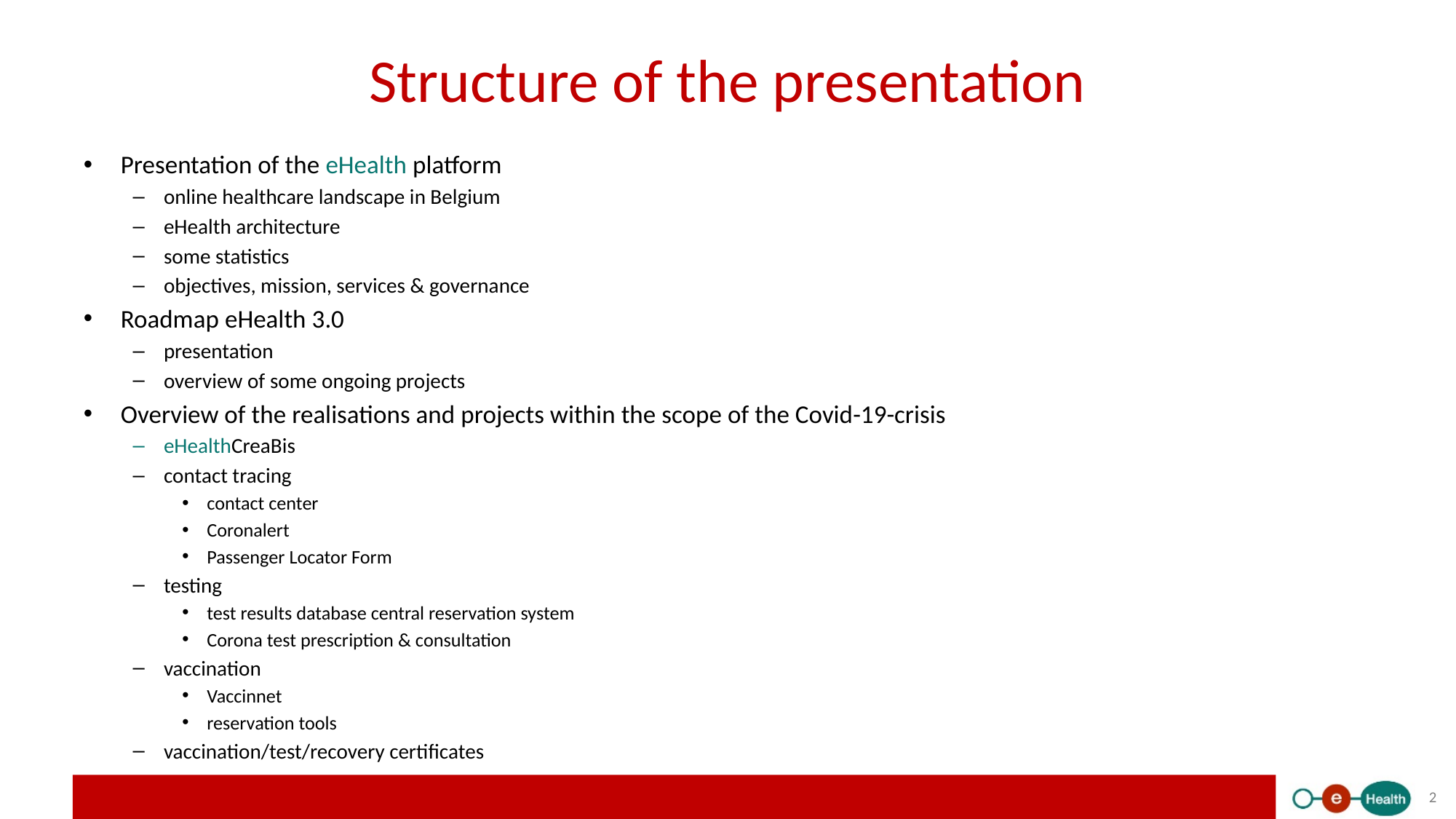

# Structure of the presentation
Presentation of the eHealth platform
online healthcare landscape in Belgium
eHealth architecture
some statistics
objectives, mission, services & governance
Roadmap eHealth 3.0
presentation
overview of some ongoing projects
Overview of the realisations and projects within the scope of the Covid-19-crisis
eHealthCreaBis
contact tracing
contact center
Coronalert
Passenger Locator Form
testing
test results database central reservation system
Corona test prescription & consultation
vaccination
Vaccinnet
reservation tools
vaccination/test/recovery certificates

2